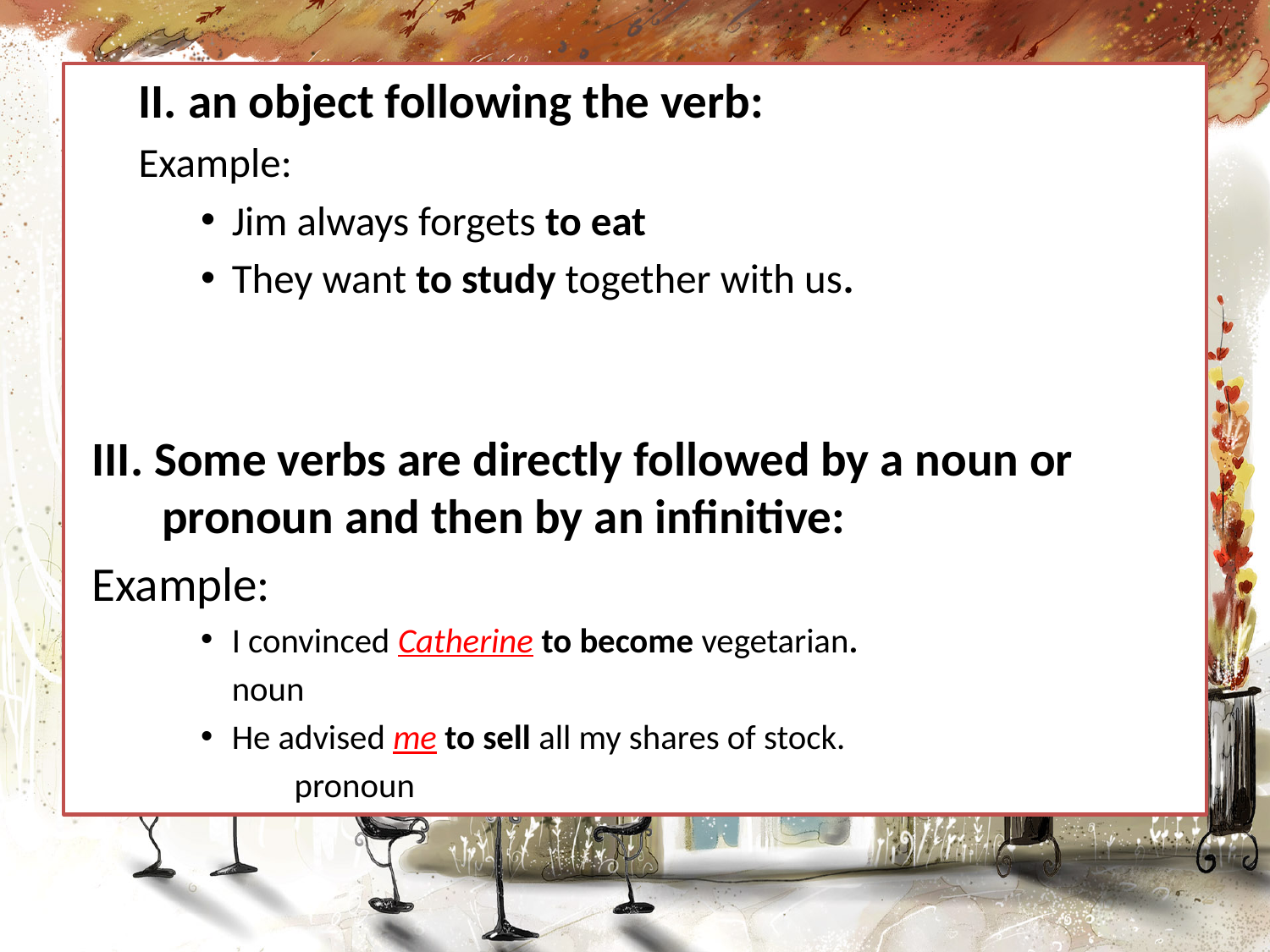

II. an object following the verb:
Example:
Jim always forgets to eat
They want to study together with us.

III. Some verbs are directly followed by a noun or pronoun and then by an infinitive:
Example:
I convinced Catherine to become vegetarian.
			noun
He advised me to sell all my shares of stock.
		        pronoun